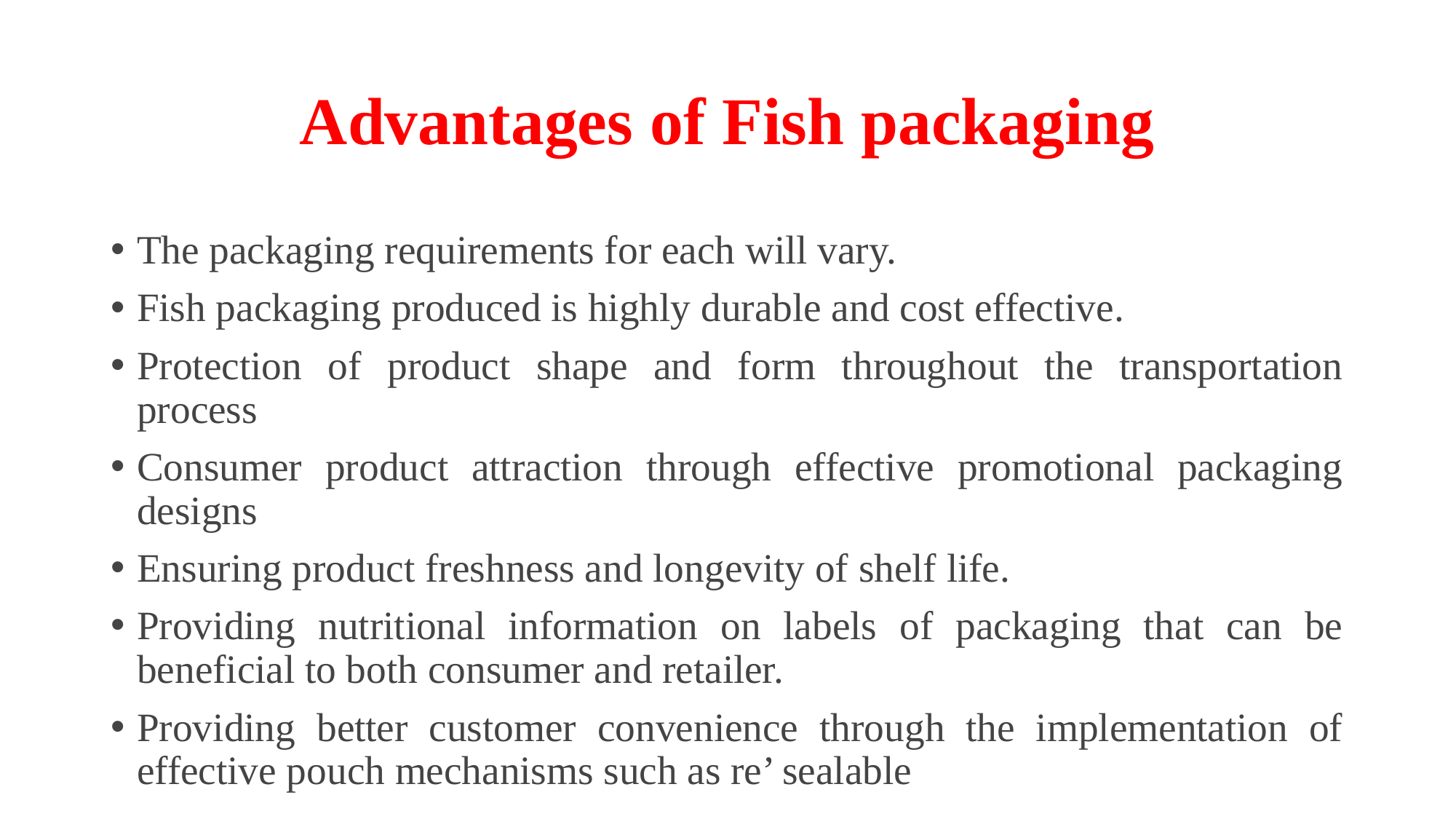

# Advantages of Fish packaging

The packaging requirements for each will vary.
Fish packaging produced is highly durable and cost effective.
Protection of product shape and form throughout the transportation process
Consumer product attraction through effective promotional packaging designs
Ensuring product freshness and longevity of shelf life.
Providing nutritional information on labels of packaging that can be beneficial to both consumer and retailer.
Providing better customer convenience through the implementation of effective pouch mechanisms such as re’ sealable